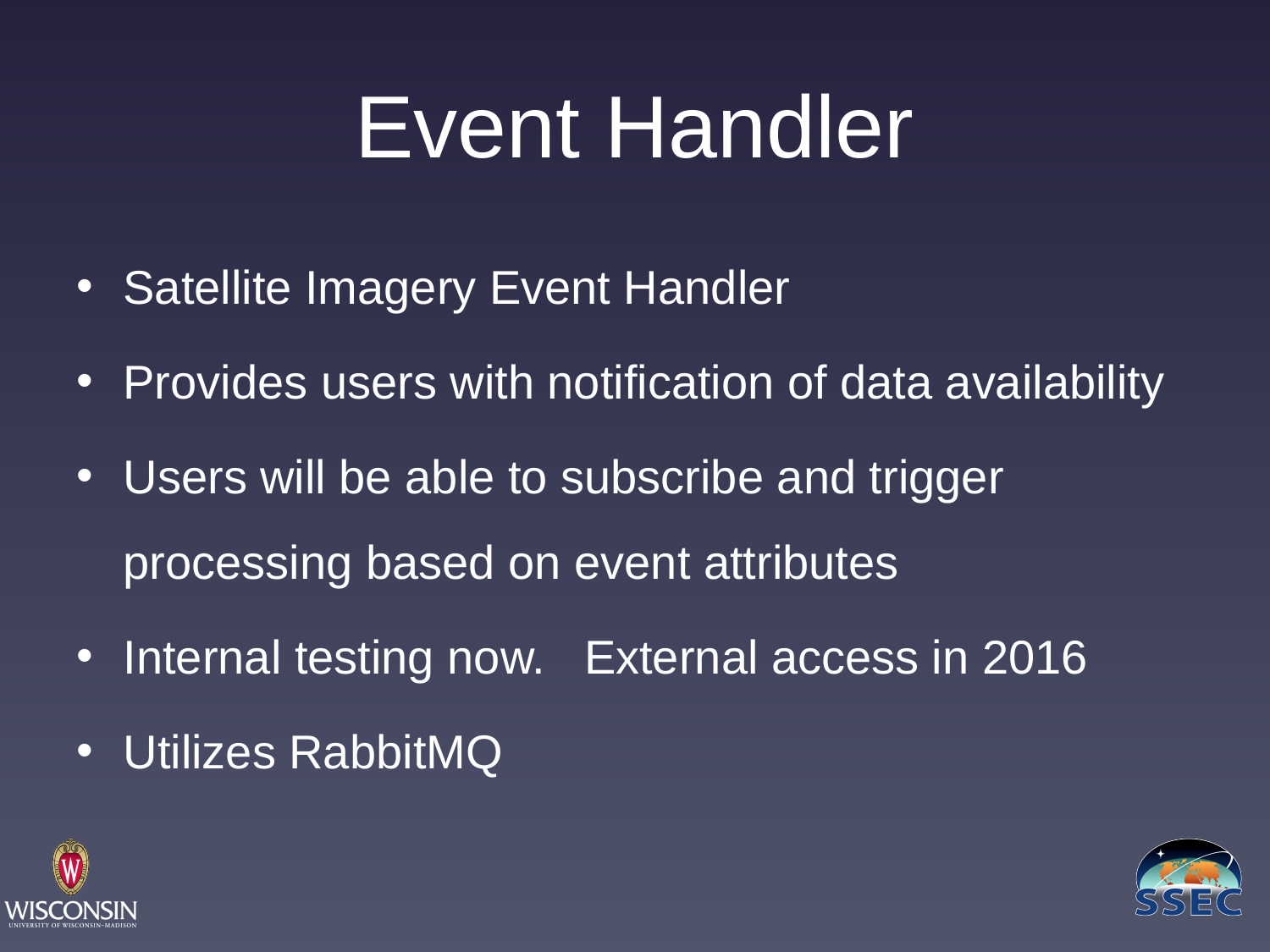

# Event Handler
Satellite Imagery Event Handler
Provides users with notification of data availability
Users will be able to subscribe and trigger processing based on event attributes
Internal testing now.   External access in 2016
Utilizes RabbitMQ